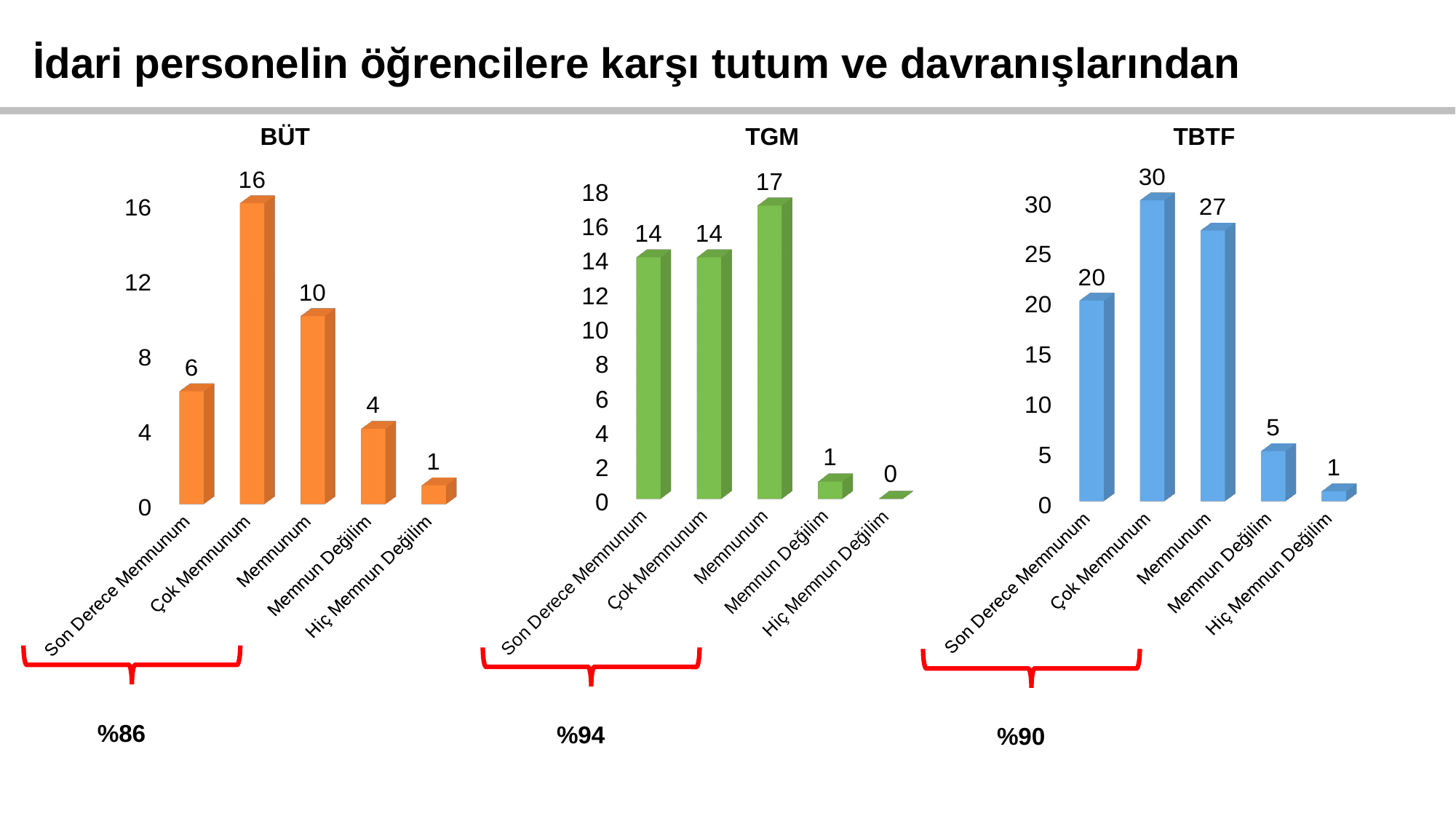

İdari personelin öğrencilere karşı tutum ve davranışlarından
BÜT
TGM
TBTF

[unsupported chart]

[unsupported chart]

[unsupported chart]

%86
%94
%90